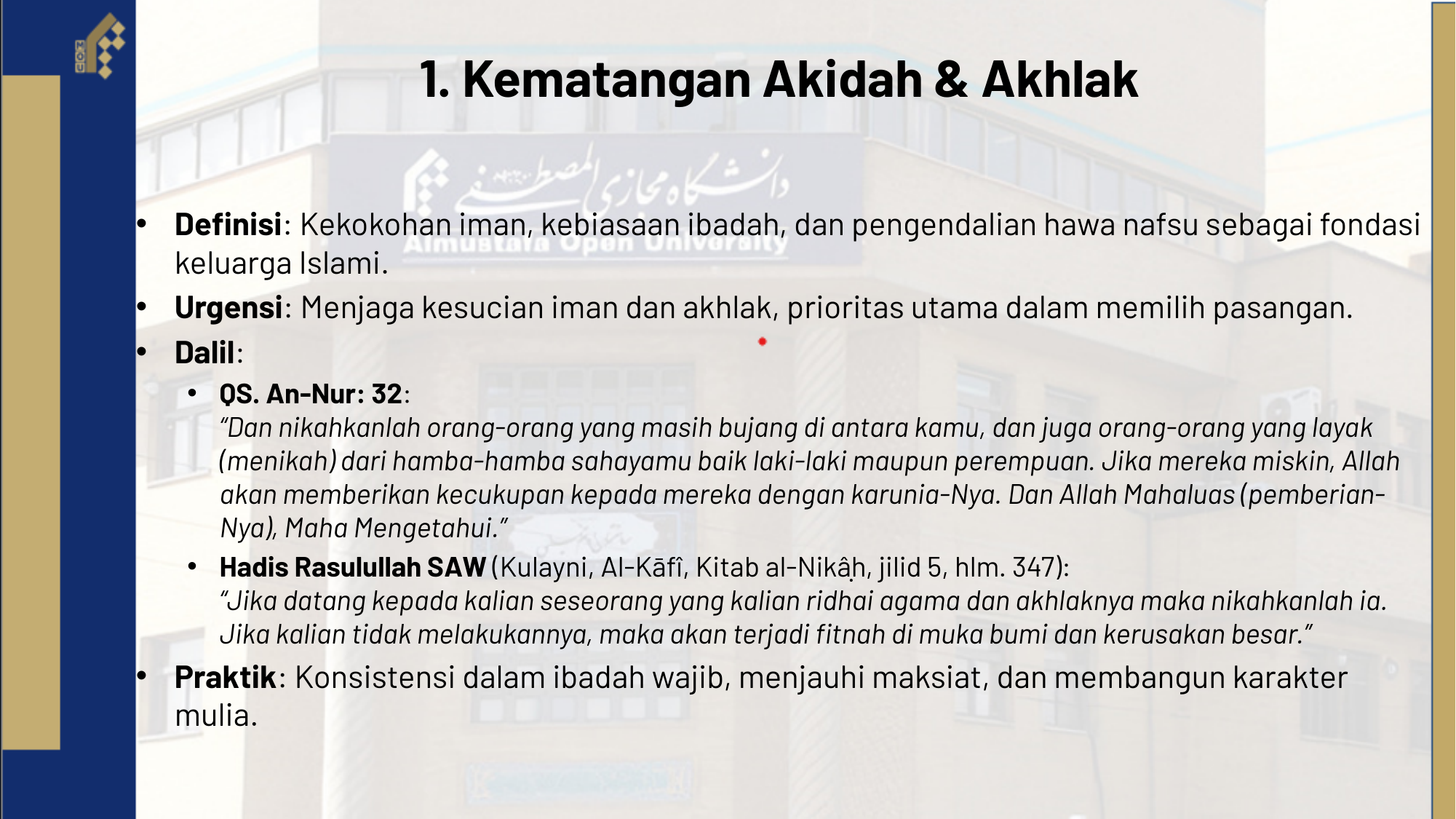

# 1. Kematangan Akidah & Akhlak
Definisi: Kekokohan iman, kebiasaan ibadah, dan pengendalian hawa nafsu sebagai fondasi keluarga Islami.
Urgensi: Menjaga kesucian iman dan akhlak, prioritas utama dalam memilih pasangan.
Dalil:
QS. An-Nur: 32:
“Dan nikahkanlah orang-orang yang masih bujang di antara kamu, dan juga orang-orang yang layak (menikah) dari hamba-hamba sahayamu baik laki-laki maupun perempuan. Jika mereka miskin, Allah akan memberikan kecukupan kepada mereka dengan karunia-Nya. Dan Allah Mahaluas (pemberian-Nya), Maha Mengetahui.”
Hadis Rasulullah SAW (Kulayni, Al-Kāfî, Kitab al-Nikâḥ, jilid 5, hlm. 347):
“Jika datang kepada kalian seseorang yang kalian ridhai agama dan akhlaknya maka nikahkanlah ia. Jika kalian tidak melakukannya, maka akan terjadi fitnah di muka bumi dan kerusakan besar.”
Praktik: Konsistensi dalam ibadah wajib, menjauhi maksiat, dan membangun karakter mulia.